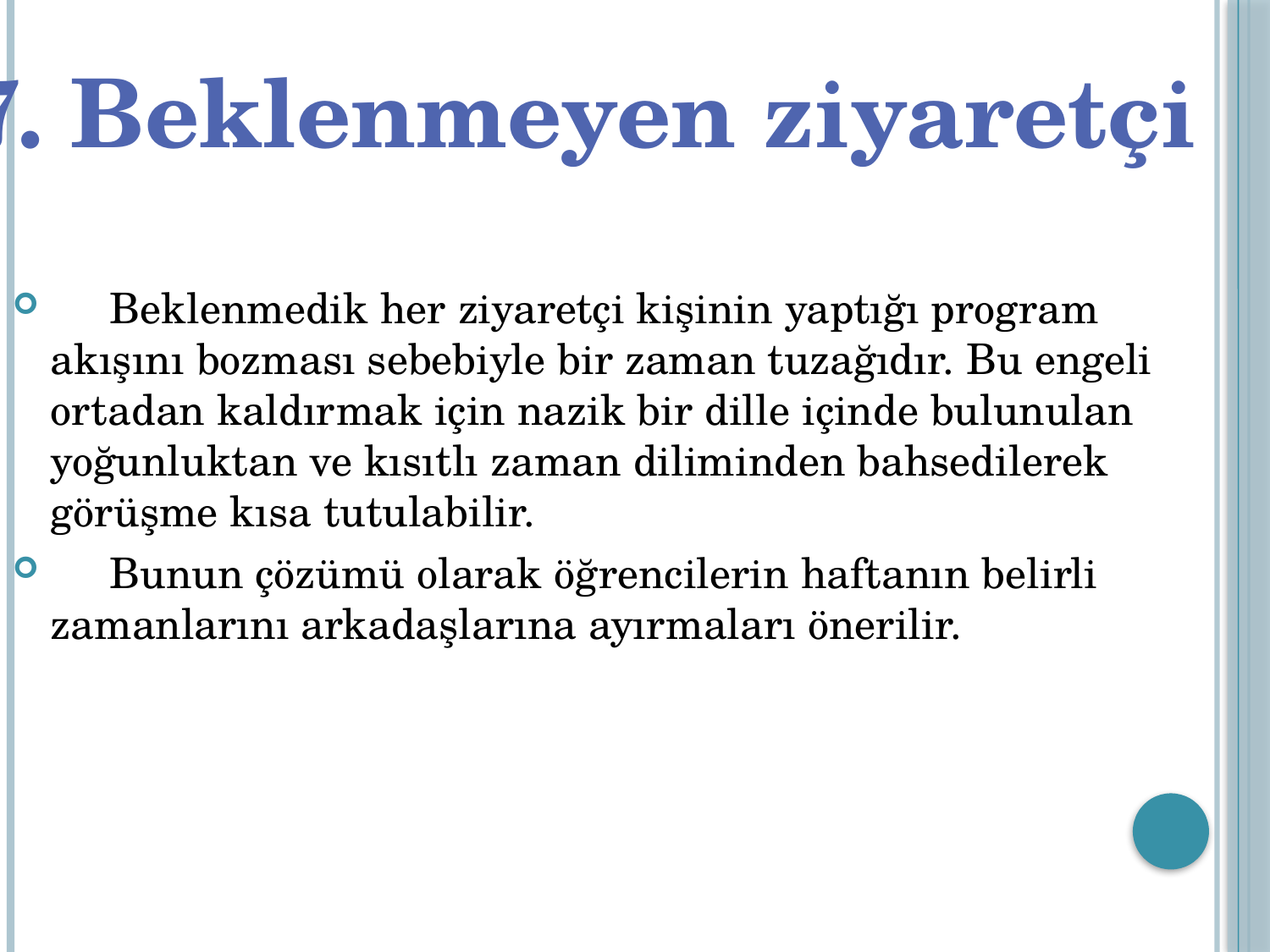

7. Beklenmeyen ziyaretçi
     Beklenmedik her ziyaretçi kişinin yaptığı program akışını bozması sebebiyle bir zaman tuzağıdır. Bu engeli ortadan kaldırmak için nazik bir dille içinde bulunulan yoğunluktan ve kısıtlı zaman diliminden bahsedilerek görüşme kısa tutulabilir.
     Bunun çözümü olarak öğrencilerin haftanın belirli zamanlarını arkadaşlarına ayırmaları önerilir.